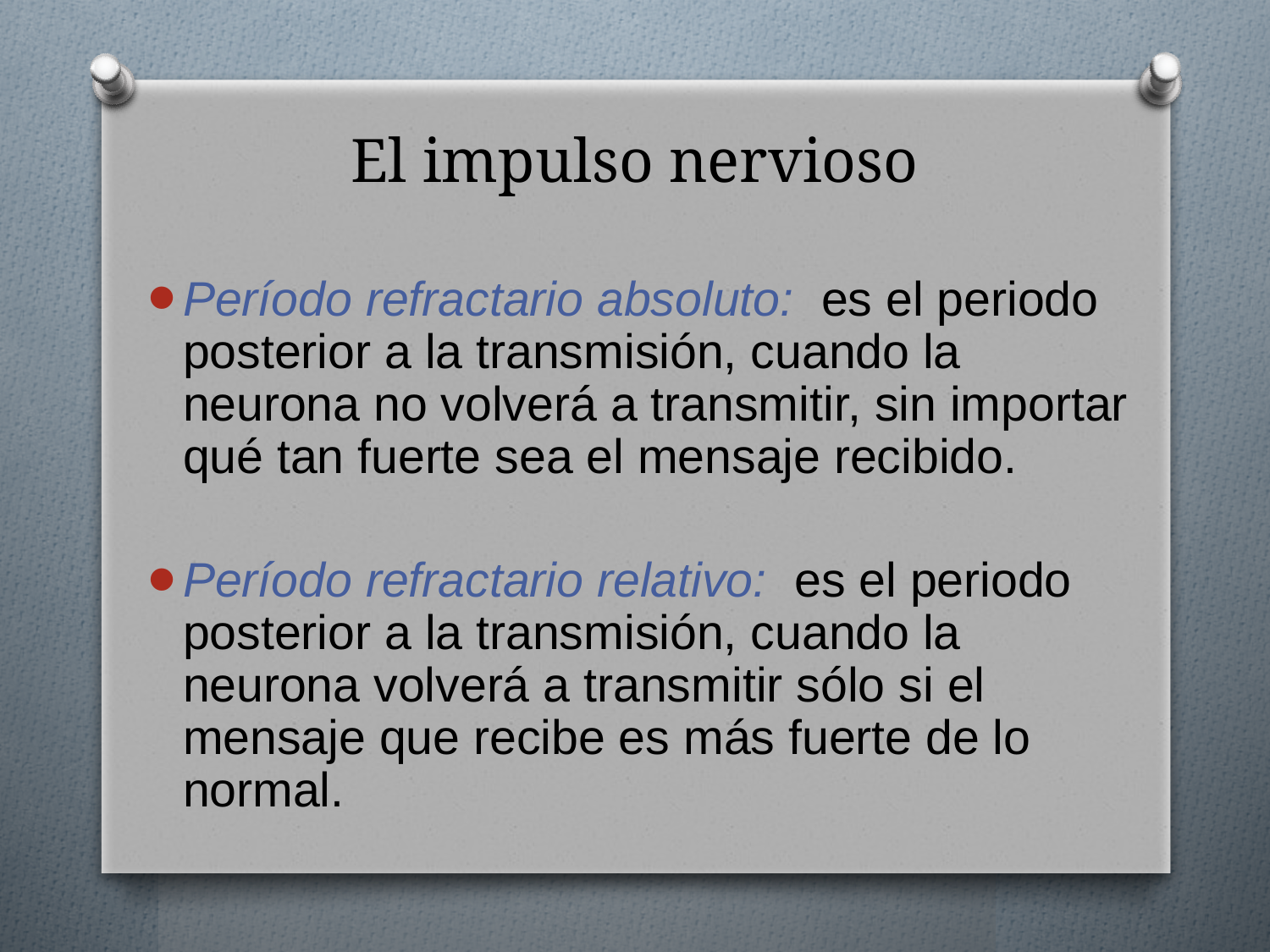

# El impulso nervioso
Período refractario absoluto:  es el periodo posterior a la transmisión, cuando la neurona no volverá a transmitir, sin importar qué tan fuerte sea el mensaje recibido.

Período refractario relativo:  es el periodo posterior a la transmisión, cuando la neurona volverá a transmitir sólo si el mensaje que recibe es más fuerte de lo normal.